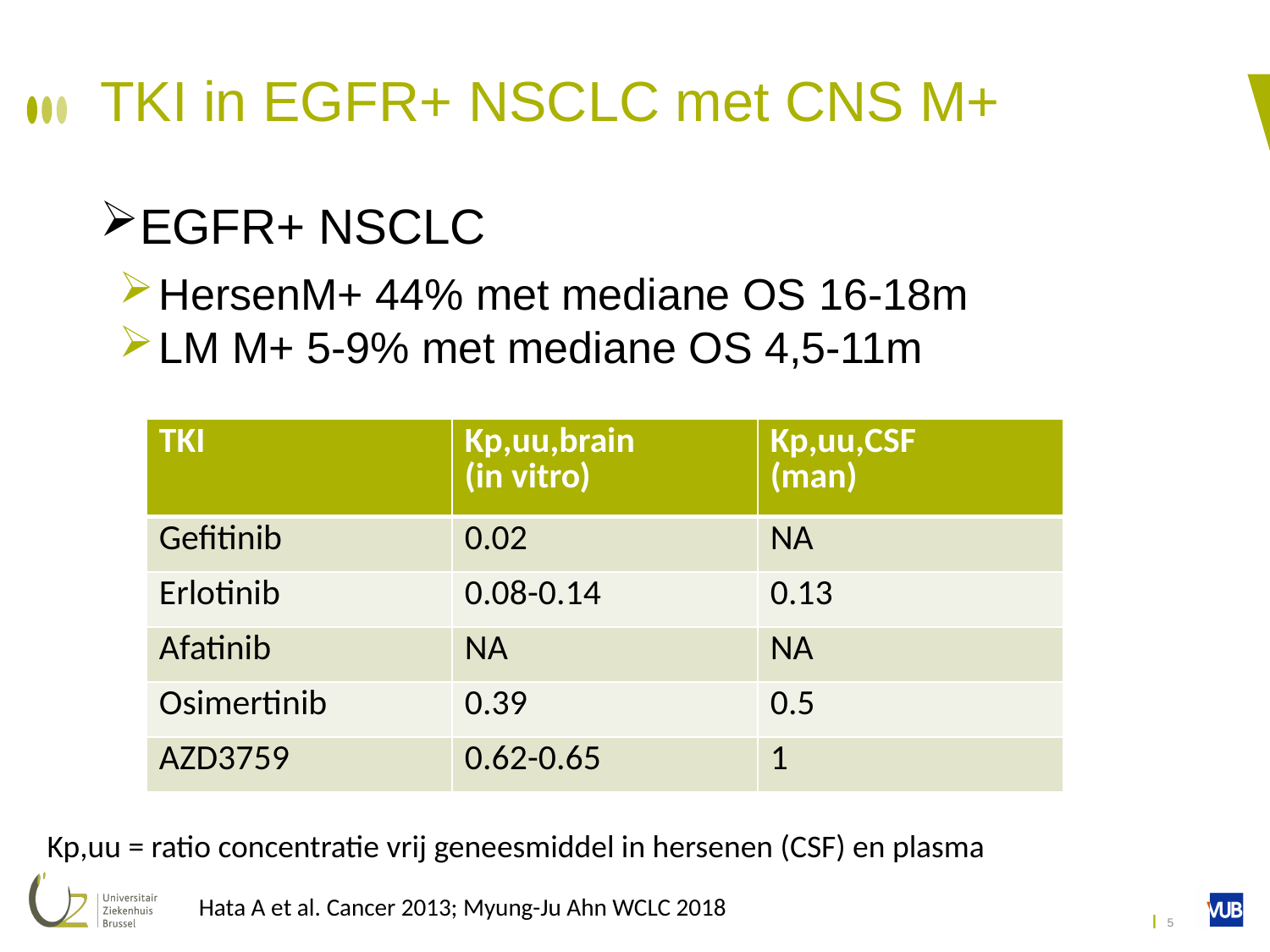

# TKI in EGFR+ NSCLC met CNS M+
EGFR+ NSCLC
HersenM+ 44% met mediane OS 16-18m
LM M+ 5-9% met mediane OS 4,5-11m

| TKI | Kp,uu,brain (in vitro) | Kp,uu,CSF (man) |
| --- | --- | --- |
| Gefitinib | 0.02 | NA |
| Erlotinib | 0.08-0.14 | 0.13 |
| Afatinib | NA | NA |
| Osimertinib | 0.39 | 0.5 |
| AZD3759 | 0.62-0.65 | 1 |
Kp,uu = ratio concentratie vrij geneesmiddel in hersenen (CSF) en plasma
Hata A et al. Cancer 2013; Myung-Ju Ahn WCLC 2018
5